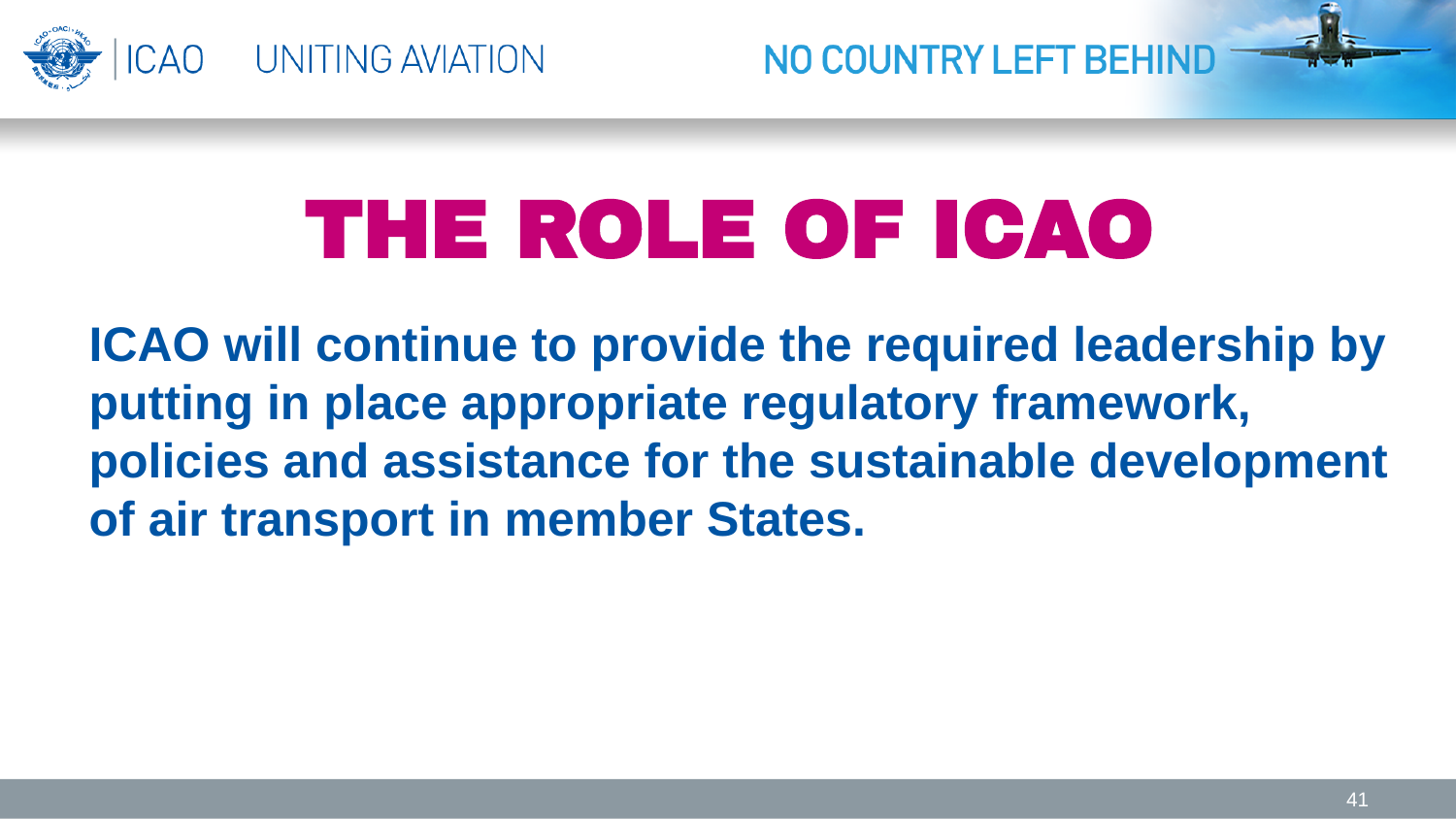

# THE ROLE OF ICAO

ICAO will continue to provide the required leadership by putting in place appropriate regulatory framework, policies and assistance for the sustainable development of air transport in member States.
41